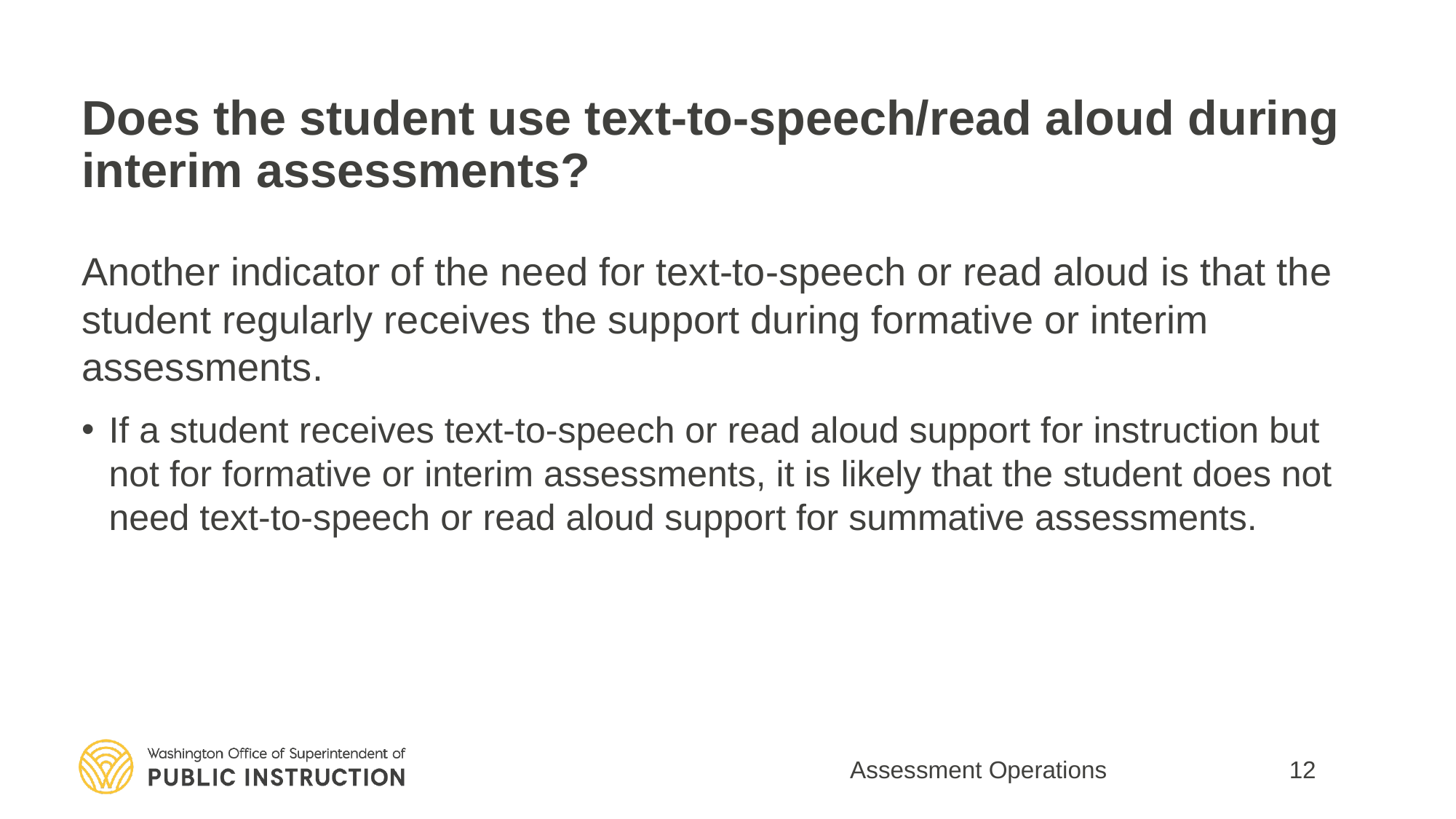

# Does the student use text-to-speech/read aloud during interim assessments?
Another indicator of the need for text-to-speech or read aloud is that the student regularly receives the support during formative or interim assessments.
If a student receives text-to-speech or read aloud support for instruction but not for formative or interim assessments, it is likely that the student does not need text-to-speech or read aloud support for summative assessments.
Assessment Operations
12